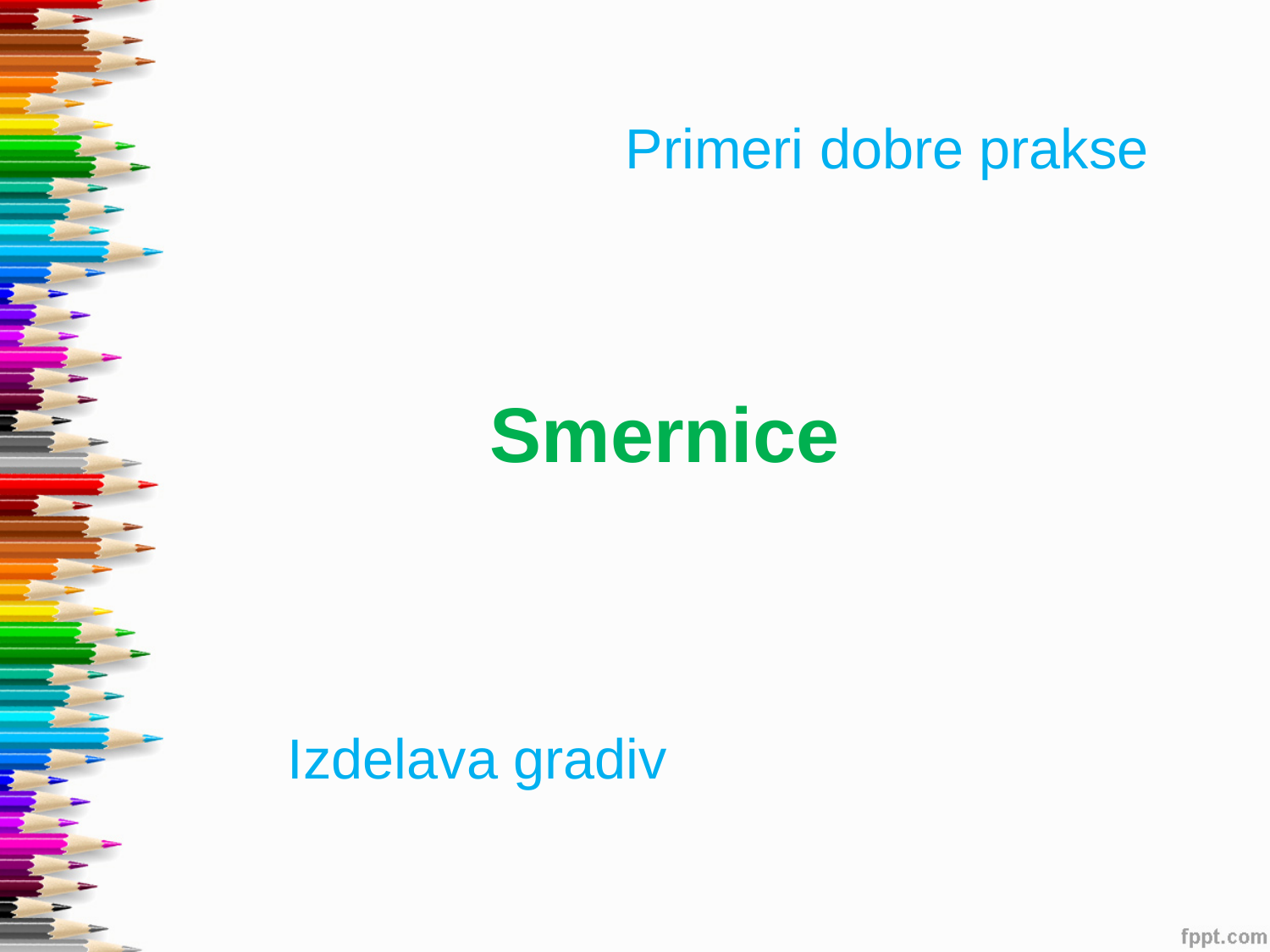

Primeri dobre prakse
# Smernice
Izdelava gradiv